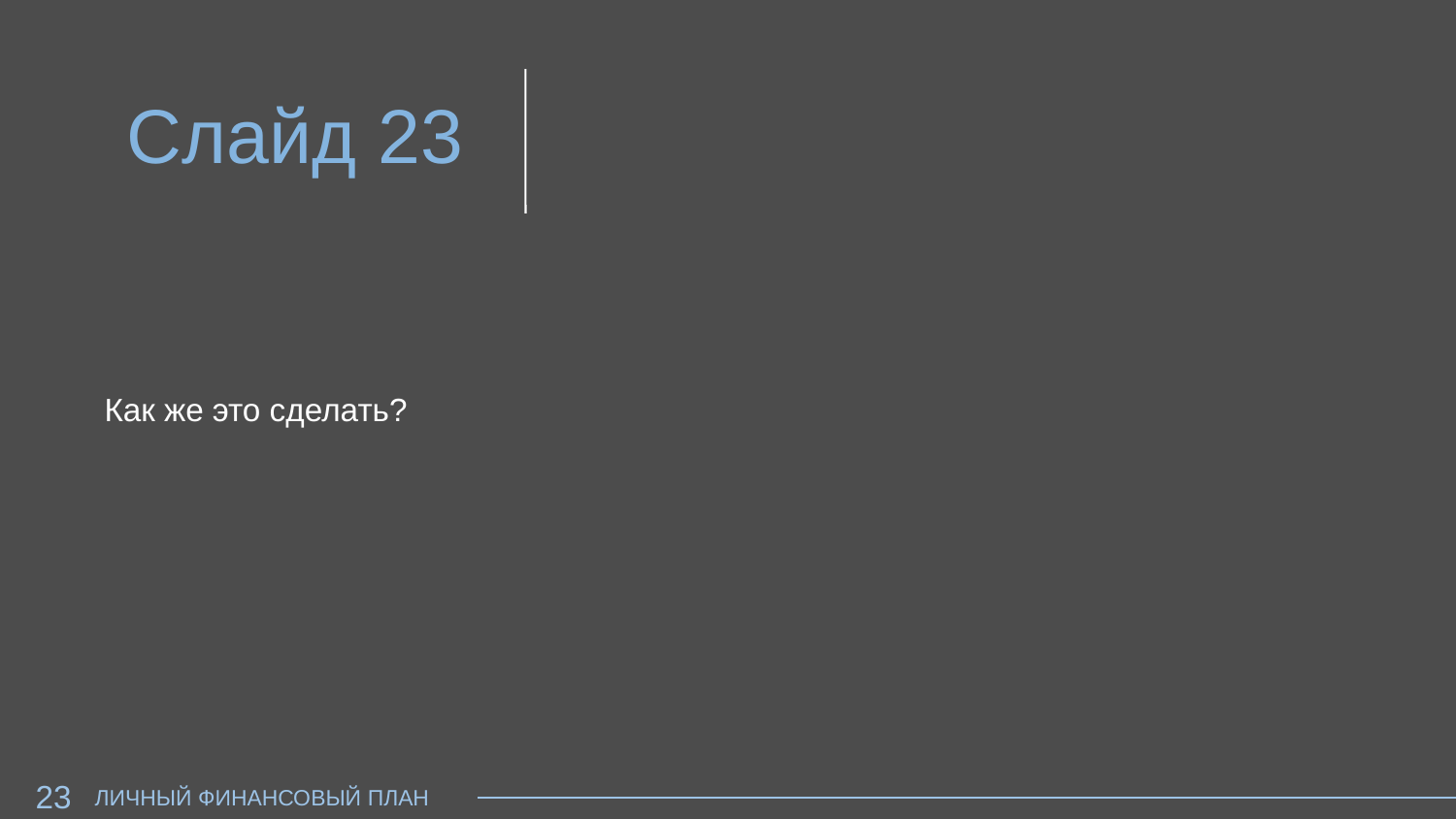

Слайд 23
Как же это сделать?
23
ЛИЧНЫЙ ФИНАНСОВЫЙ ПЛАН